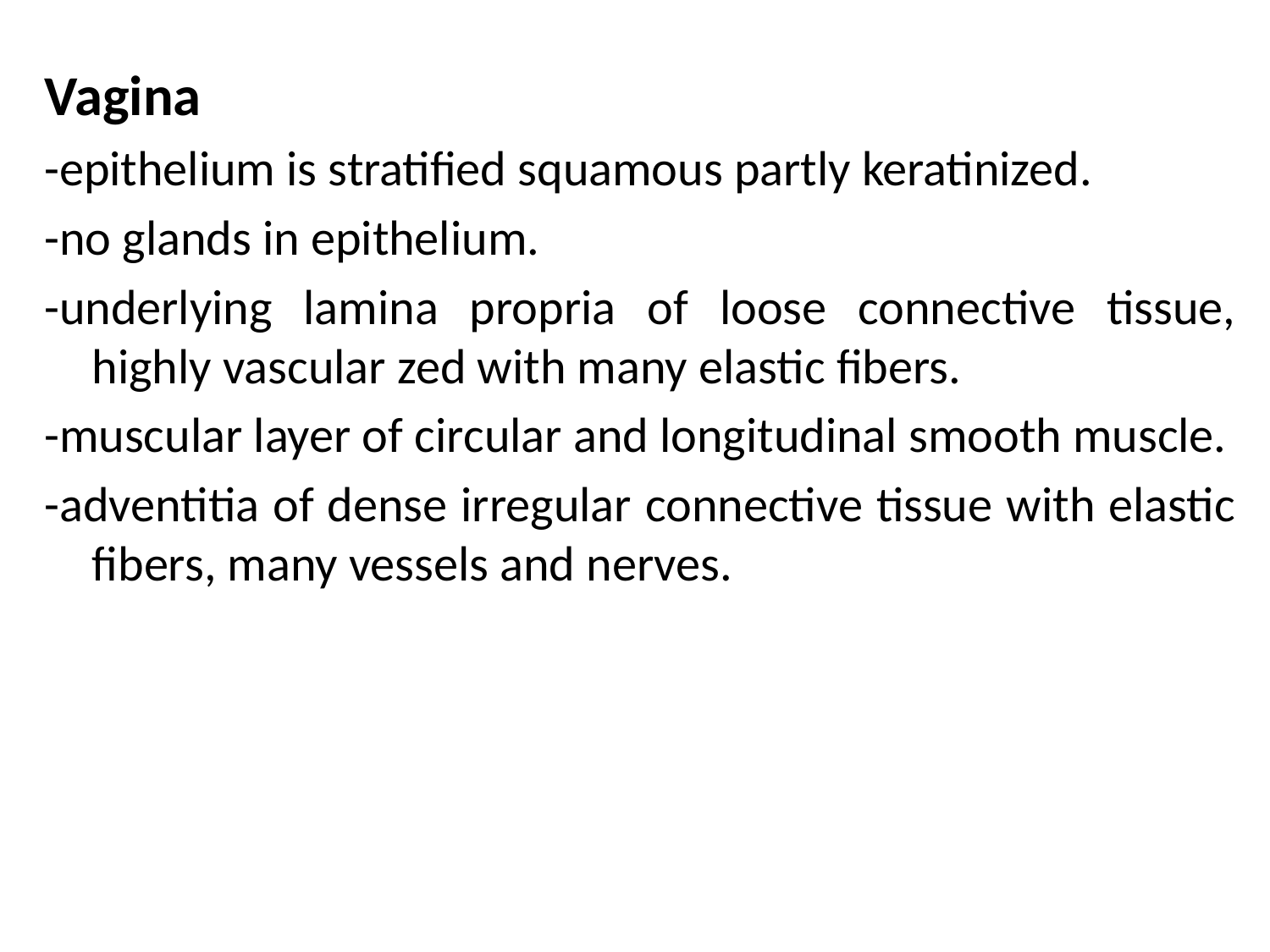

#
Vagina
-epithelium is stratified squamous partly keratinized.
-no glands in epithelium.
-underlying lamina propria of loose connective tissue, highly vascular zed with many elastic fibers.
-muscular layer of circular and longitudinal smooth muscle.
-adventitia of dense irregular connective tissue with elastic fibers, many vessels and nerves.